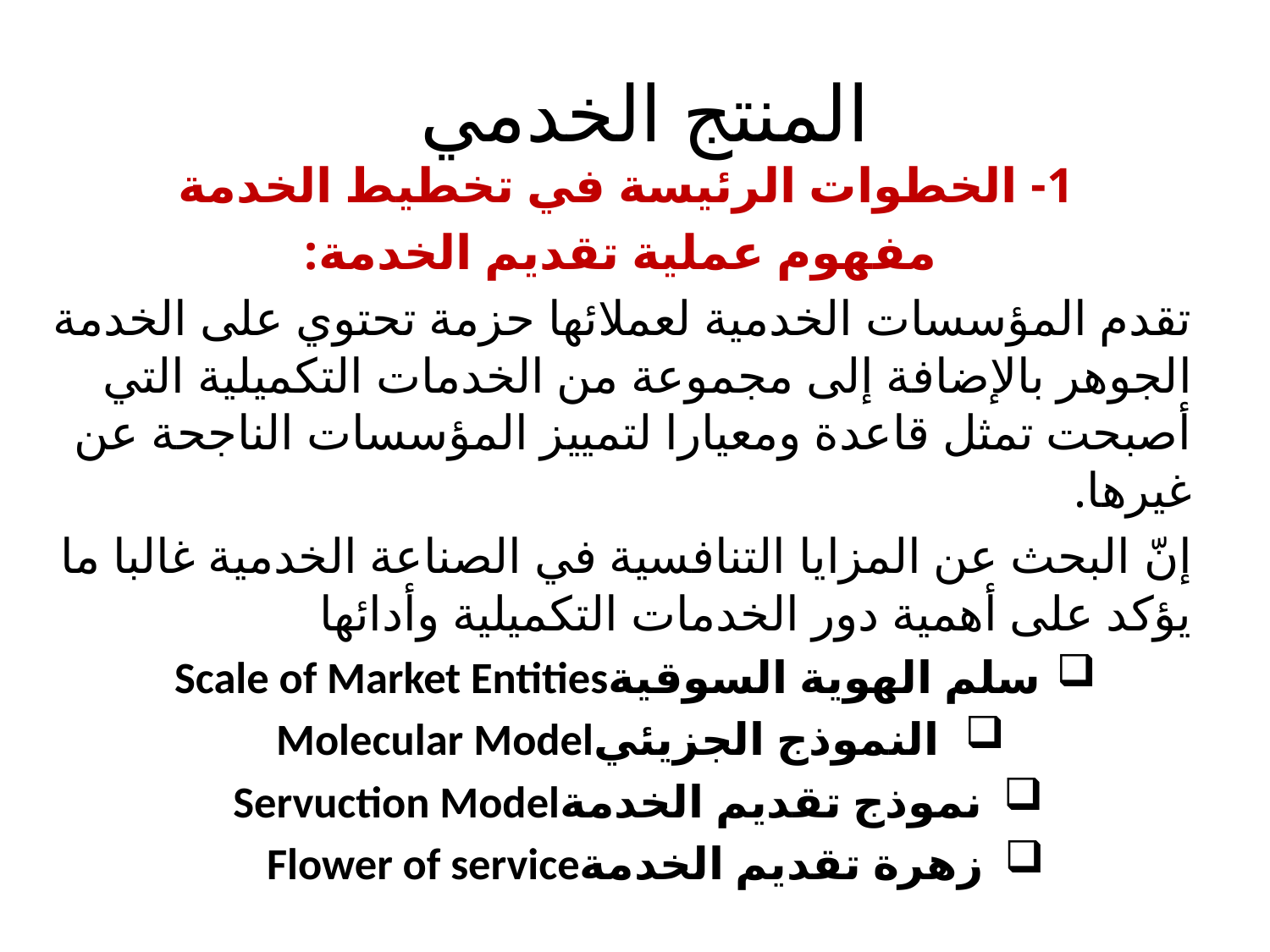

# المنتج الخدمي
1- الخطوات الرئيسة في تخطيط الخدمة
مفهوم عملية تقديم الخدمة:
تقدم المؤسسات الخدمية لعملائها حزمة تحتوي على الخدمة الجوهر بالإضافة إلى مجموعة من الخدمات التكميلية التي أصبحت تمثل قاعدة ومعيارا لتمييز المؤسسات الناجحة عن غيرها.
إنّ البحث عن المزايا التنافسية في الصناعة الخدمية غالبا ما يؤكد على أهمية دور الخدمات التكميلية وأدائها
سلم الهوية السوقيةScale of Market Entities
النموذج الجزيئيMolecular Model
نموذج تقديم الخدمةServuction Model
زهرة تقديم الخدمةFlower of service